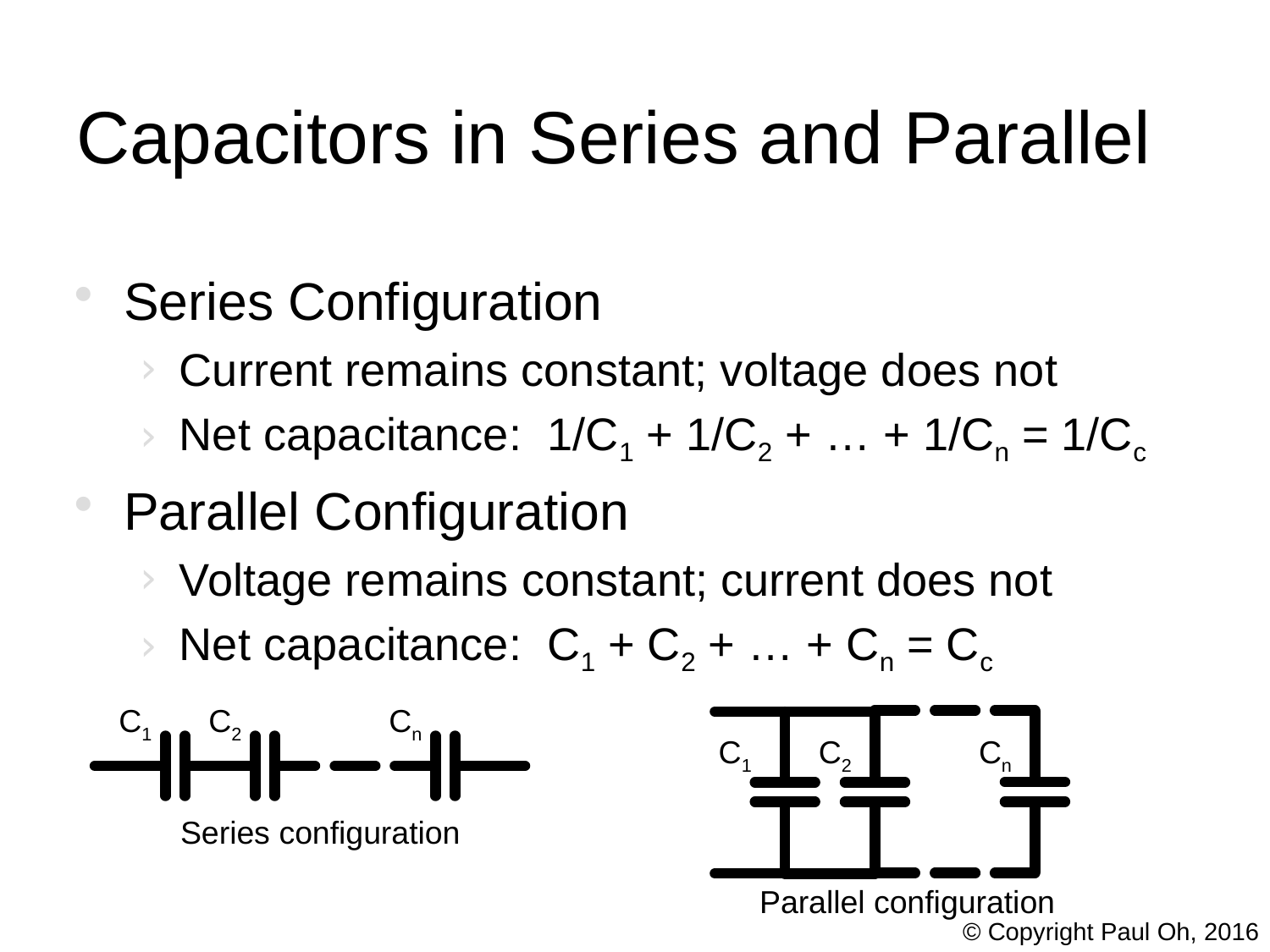

# Capacitors in Series and Parallel
Series Configuration
Current remains constant; voltage does not
Net capacitance:  1/C1 + 1/C2 + … + 1/Cn = 1/Cc
Parallel Configuration
Voltage remains constant; current does not
Net capacitance:  C1 + C2 + … + Cn = Cc
C1
C2
Cn
C1
C2
Cn
Series configuration
Parallel configuration
© Copyright Paul Oh, 2016